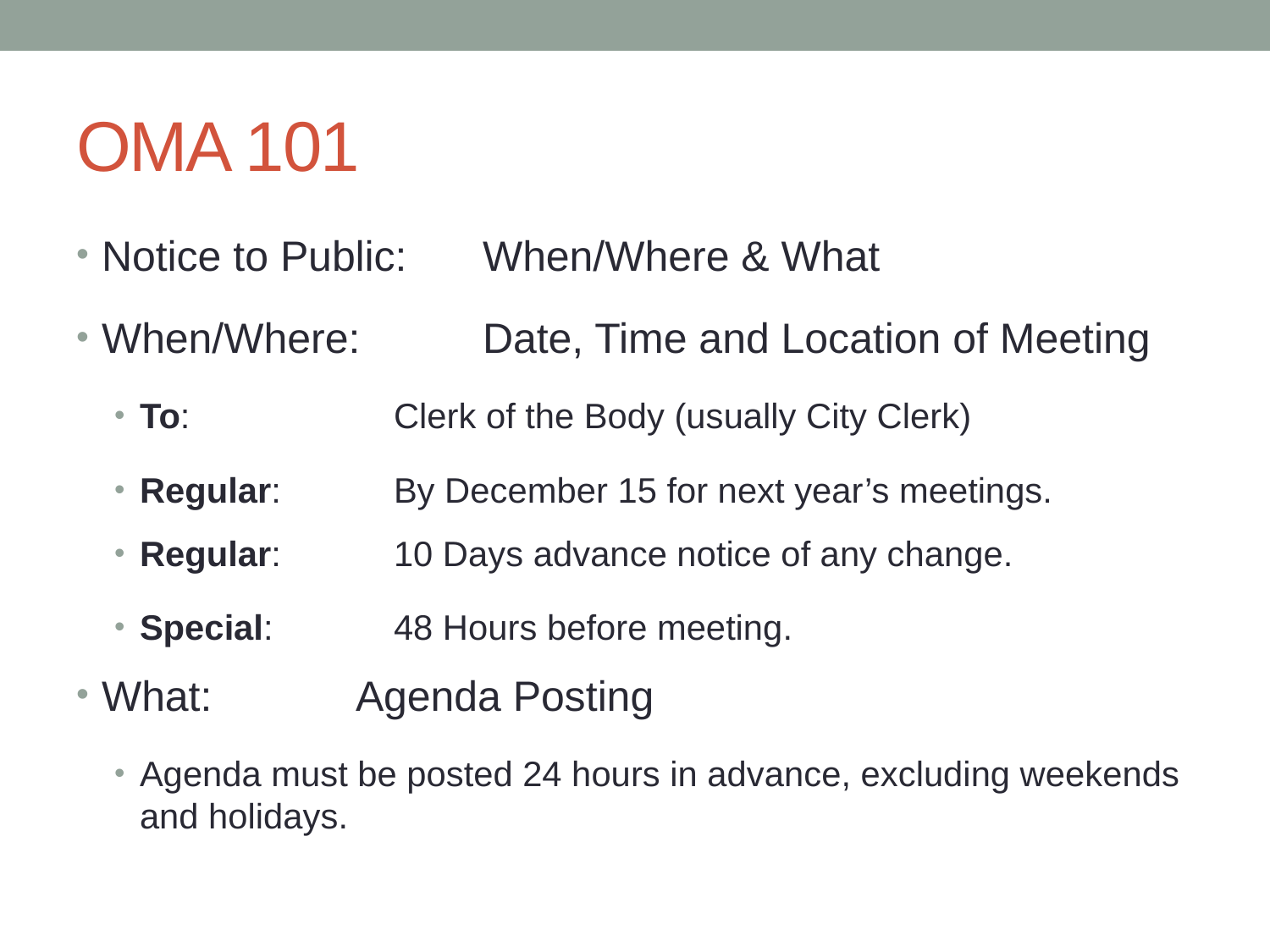

# OMA 101
Notice to Public: 	When/Where & What
When/Where:	Date, Time and Location of Meeting
To:		Clerk of the Body (usually City Clerk)
Regular: 	By December 15 for next year’s meetings.
Regular: 	10 Days advance notice of any change.
Special: 	48 Hours before meeting.
What:		Agenda Posting
Agenda must be posted 24 hours in advance, excluding weekends and holidays.